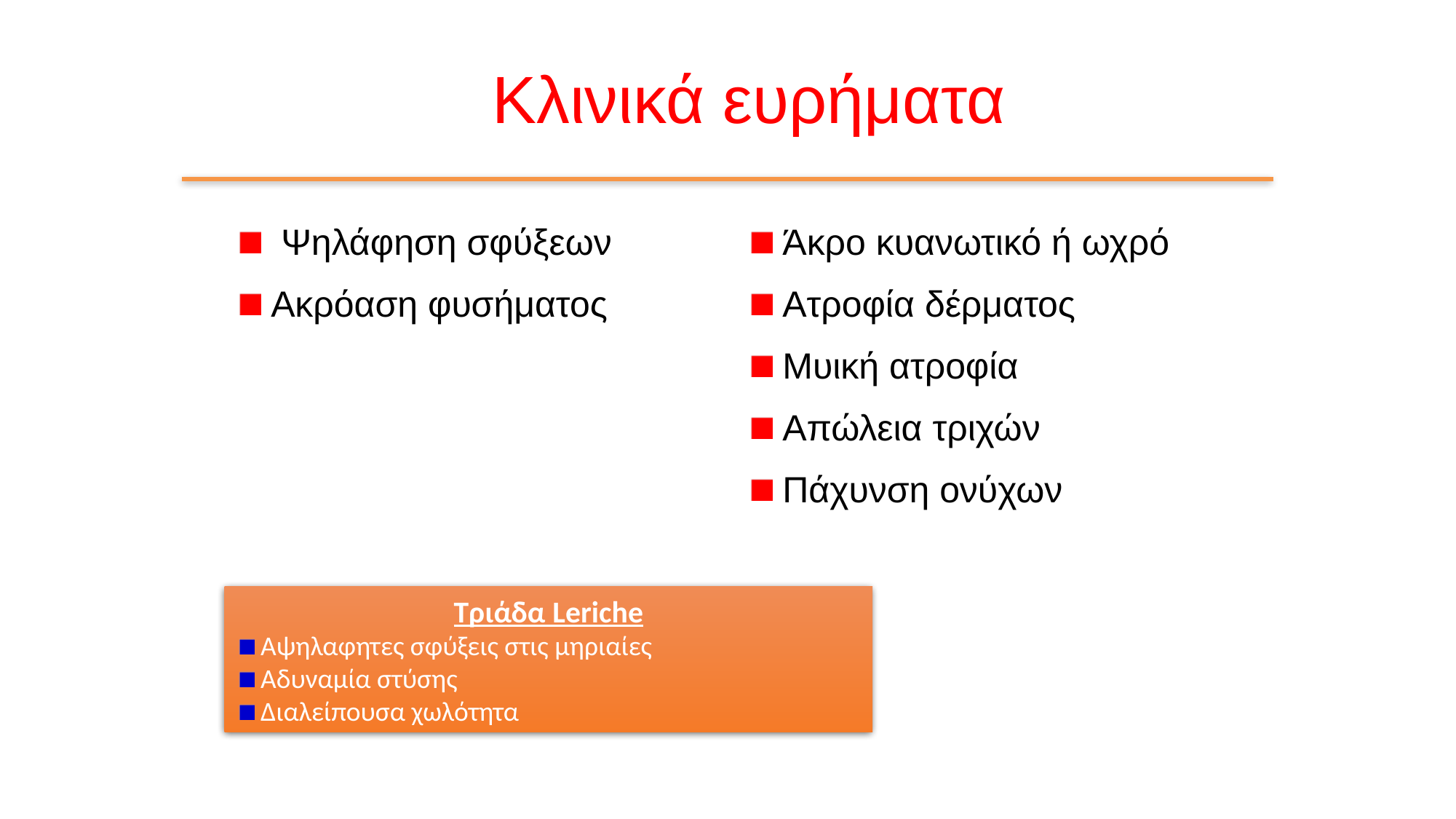

Κλινικά ευρήματα

  Ψηλάφηση σφύξεων
 Ακρόαση φυσήματος
 Άκρο κυανωτικό ή ωχρό
 Ατροφία δέρματος
 Μυική ατροφία
 Απώλεια τριχών
 Πάχυνση ονύχων
Τριάδα Leriche
 Αψηλαφητες σφύξεις στις μηριαίες
 Αδυναμία στύσης
 Διαλείπουσα χωλότητα